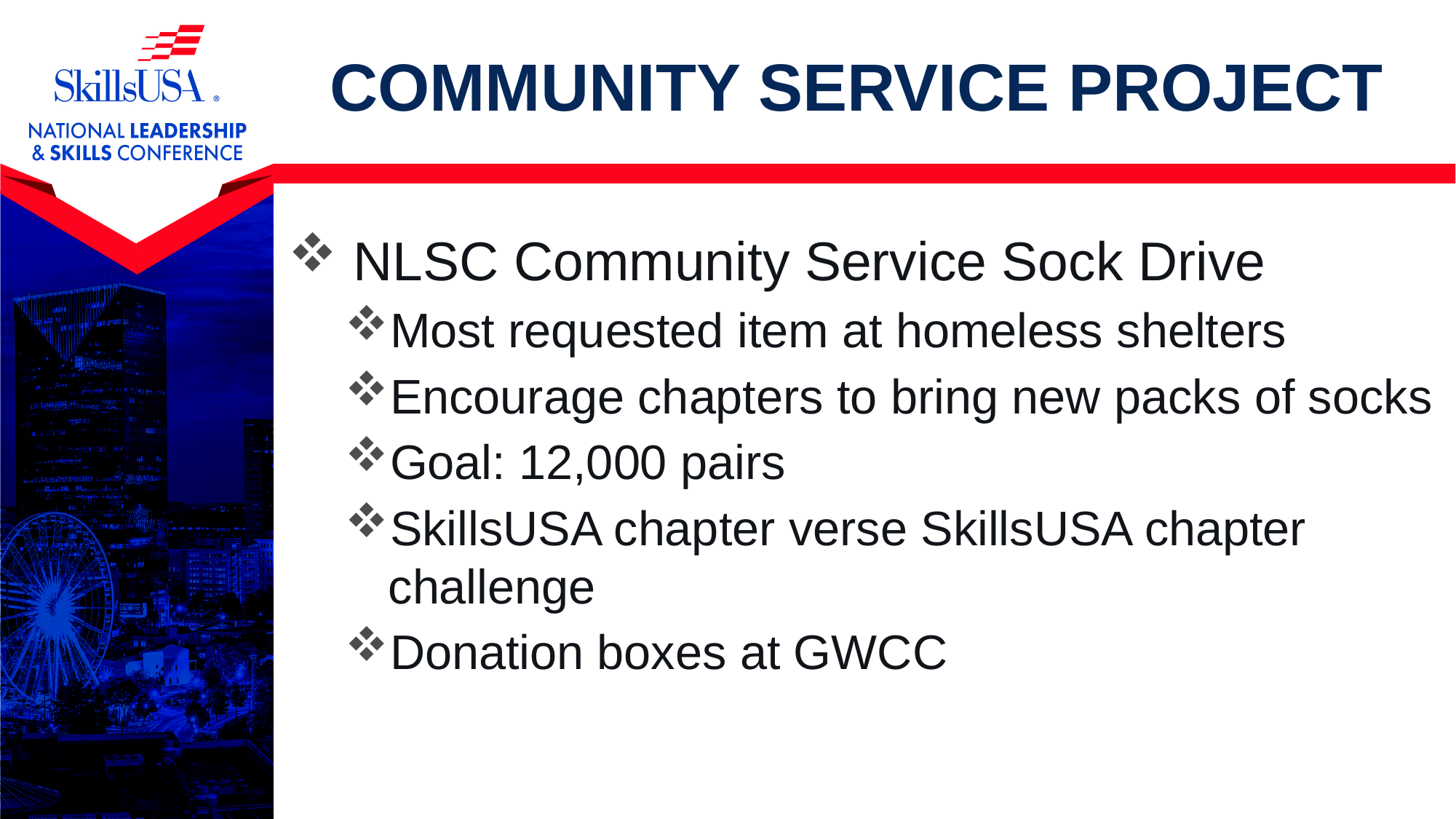

# COMMUNITY SERVICE PROJECT
 NLSC Community Service Sock Drive
Most requested item at homeless shelters
Encourage chapters to bring new packs of socks
Goal: 12,000 pairs
SkillsUSA chapter verse SkillsUSA chapter challenge
Donation boxes at GWCC